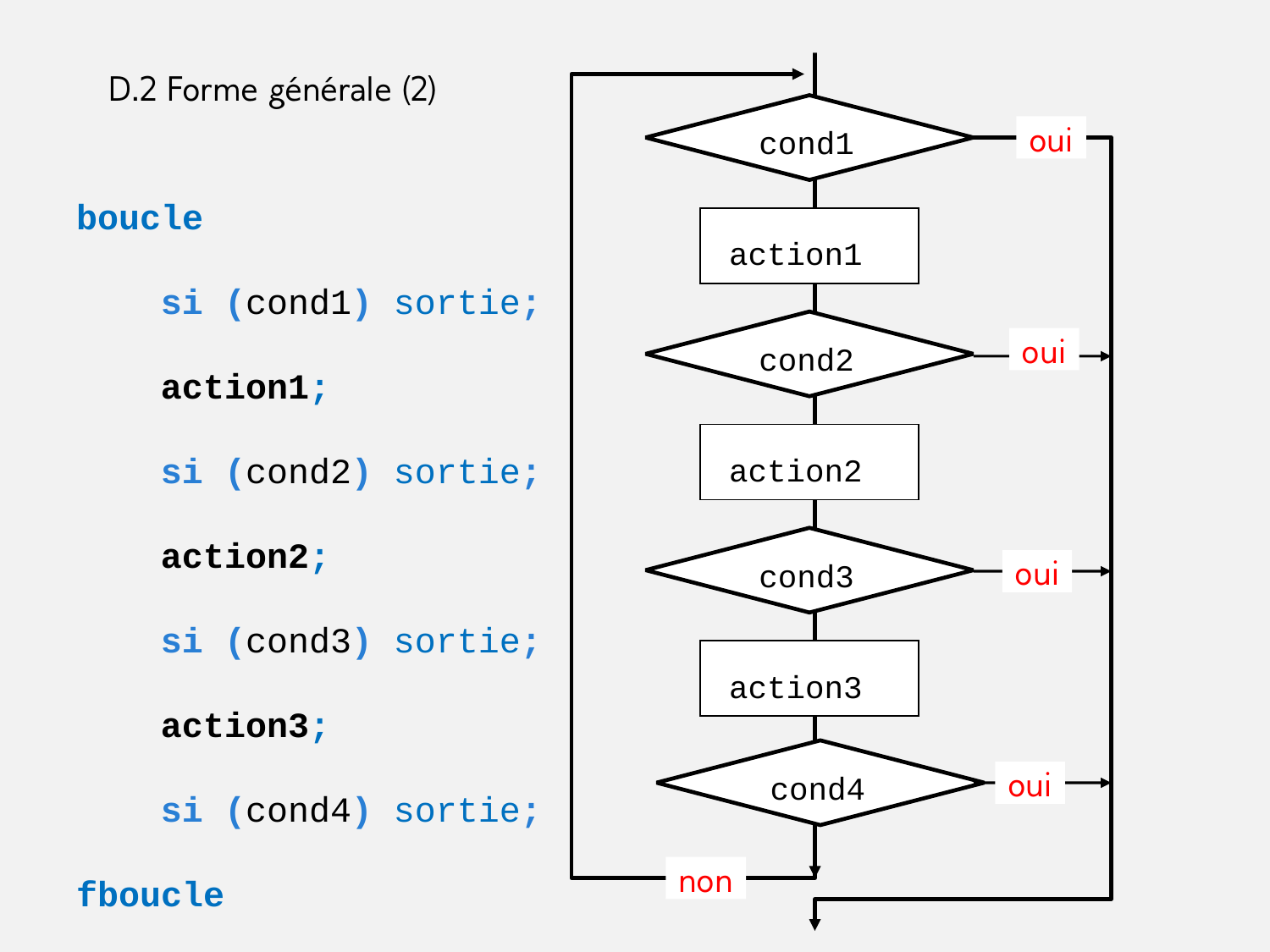

cond1

action1

cond2

action2

cond3

action3

cond4
oui

oui

oui

oui

non
D.2 Forme générale (2)
boucle
    si (cond1) sortie;
    action1;
    si (cond2) sortie;
    action2;
    si (cond3) sortie;
    action3;
    si (cond4) sortie;
fboucle